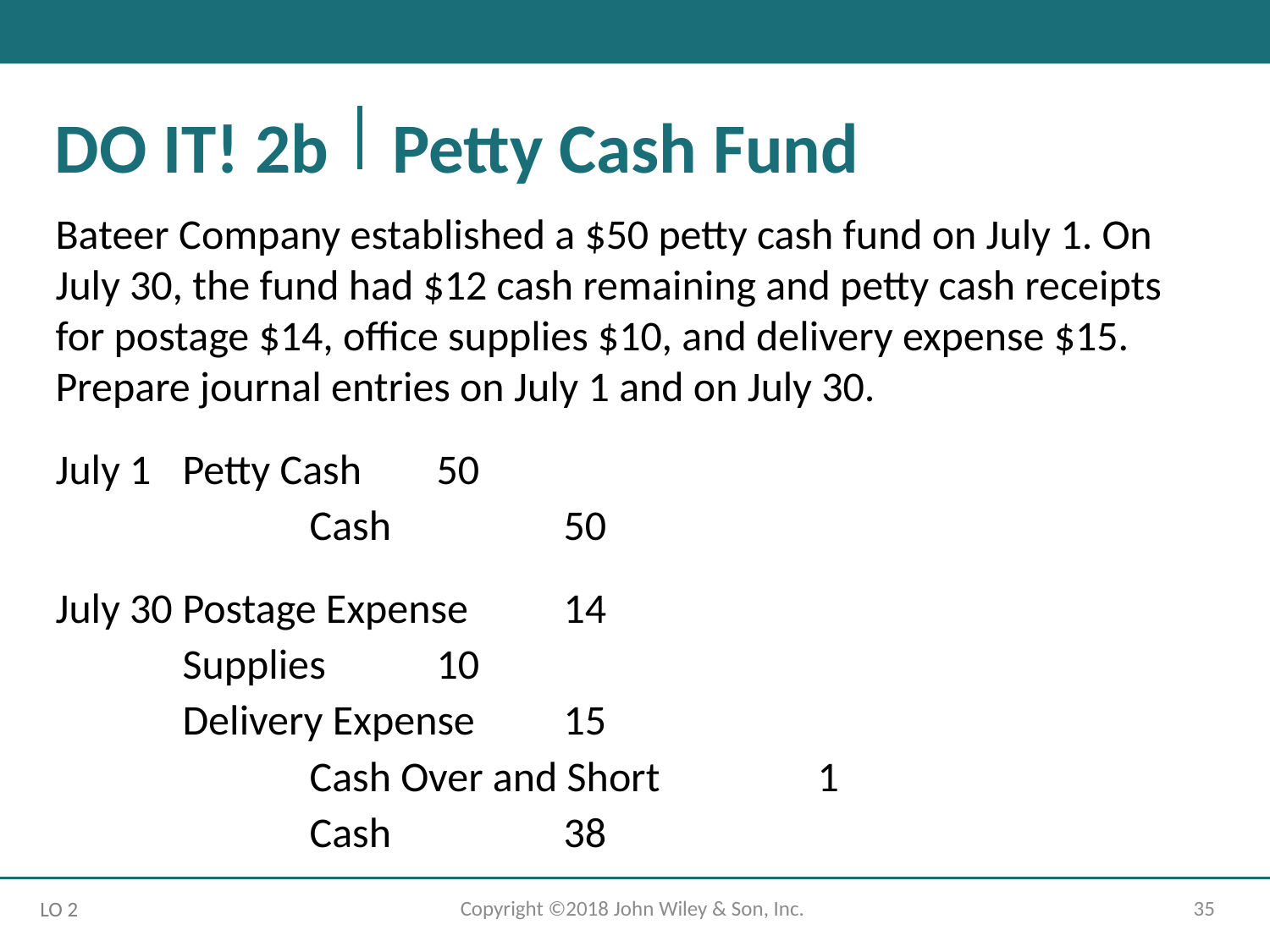

# DO IT! 2b    Petty Cash Fund
Bateer Company established a $50 petty cash fund on July 1. On July 30, the fund had $12 cash remaining and petty cash receipts for postage $14, office supplies $10, and delivery expense $15. Prepare journal entries on July 1 and on July 30.
July 1 	Petty Cash	50
		Cash  		50
July 30 	Postage Expense	14
	Supplies	10
	Delivery Expense 	15
		Cash Over and Short		1
		Cash  		38
Copyright ©2018 John Wiley & Son, Inc.
35
LO 2